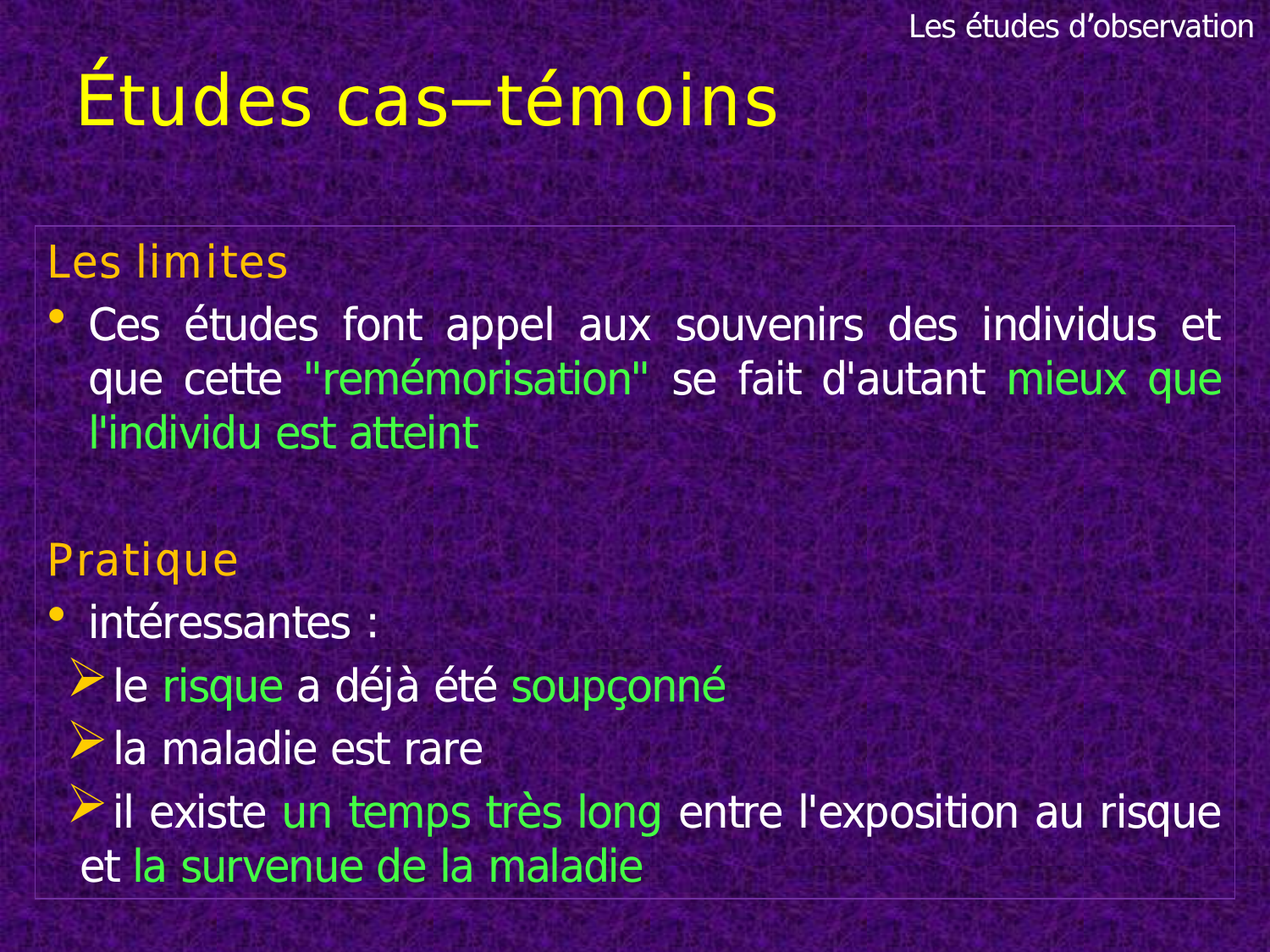

Les études d’observation
# Études cas–témoins
Les limites
Ces études font appel aux souvenirs des individus et que cette "remémorisation" se fait d'autant mieux que l'individu est atteint

Pratique
intéressantes :
le risque a déjà été soupçonné
la maladie est rare
il existe un temps très long entre l'exposition au risque et la survenue de la maladie